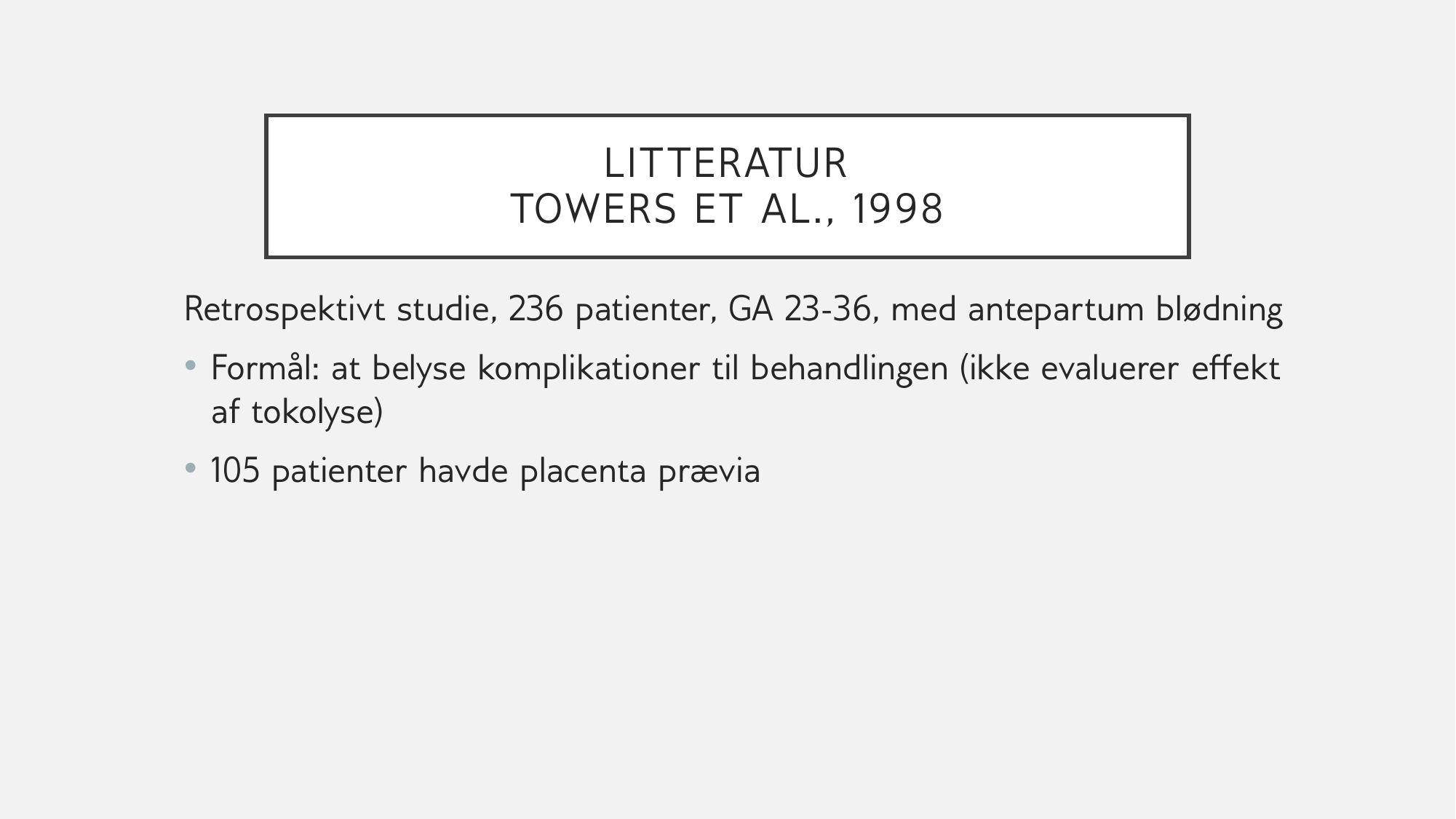

# Litteratur Towers et al., 1998

Retrospektivt studie, 236 patienter, GA 23-36, med antepartum blødning
Formål: at belyse komplikationer til behandlingen (ikke evaluerer effekt af tokolyse)
105 patienter havde placenta prævia